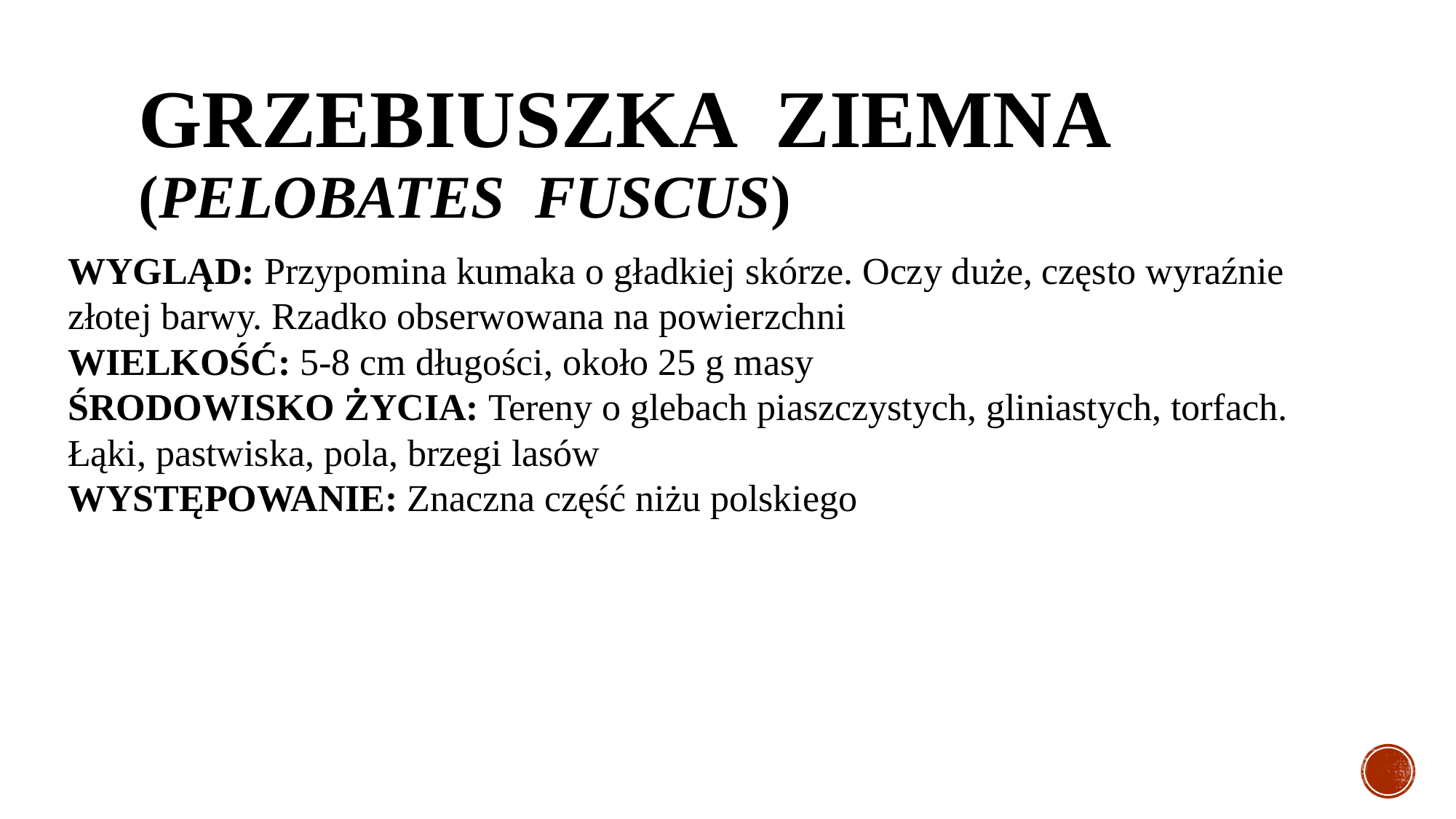

# Grzebiuszka  ziemna (Pelobates  fuscus)
WYGLĄD: Przypomina kumaka o gładkiej skórze. Oczy duże, często wyraźnie złotej barwy. Rzadko obserwowana na powierzchni
WIELKOŚĆ: 5-8 cm długości, około 25 g masy
ŚRODOWISKO ŻYCIA: Tereny o glebach piaszczystych, gliniastych, torfach. Łąki, pastwiska, pola, brzegi lasów
WYSTĘPOWANIE: Znaczna część niżu polskiego